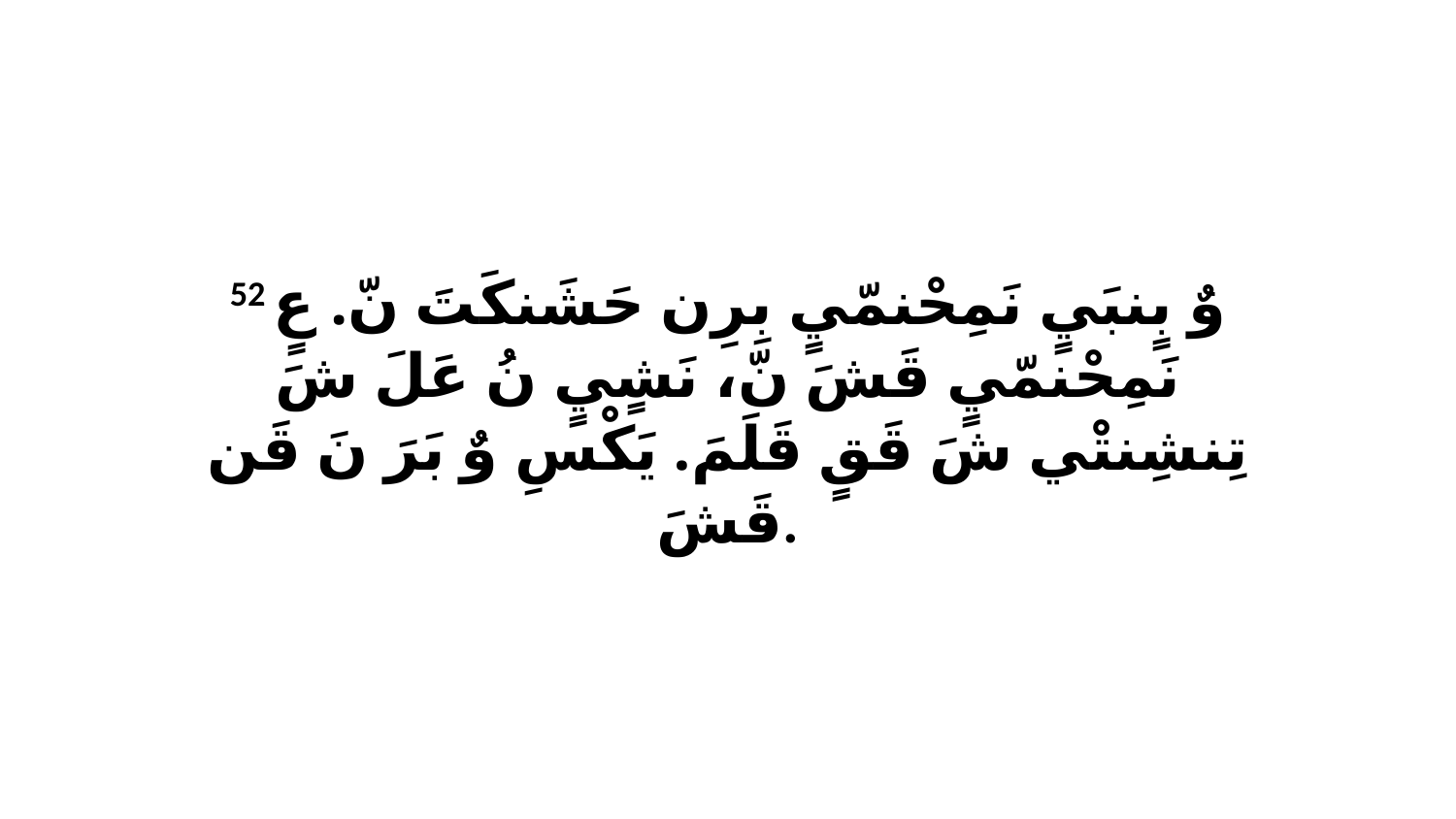

52 وٌ بٍنبَيٍ نَمِحْنمّيٍ بِرِن حَشَنكَتَ نّ. عٍ نَمِحْنمّيٍ قَشَ نّ، نَشٍيٍ نُ عَلَ شَ تِنشِنتْي شَ قَقٍ قَلَمَ. يَكْسِ وٌ بَرَ نَ قَن قَشَ.